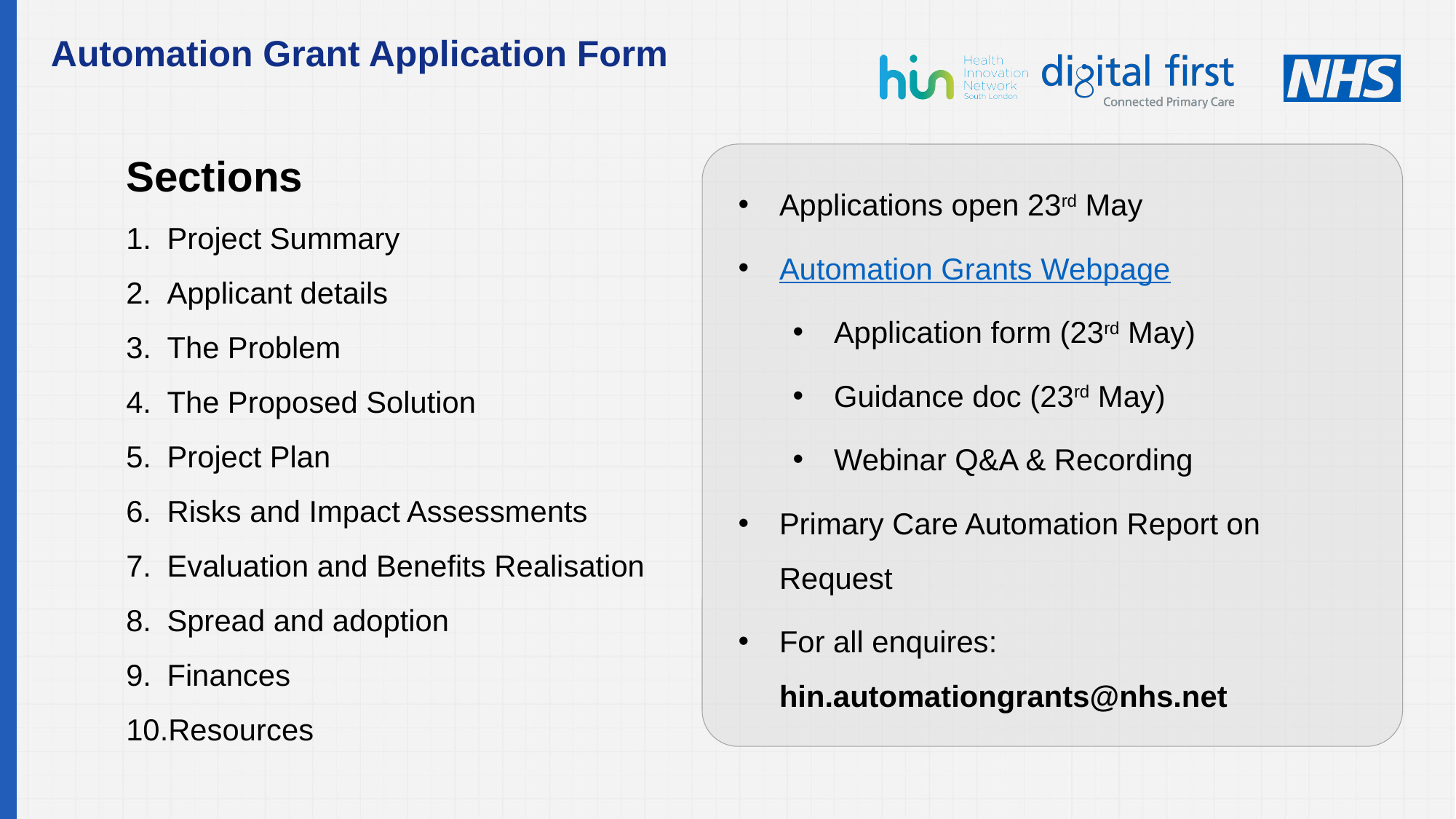

# Automation Grant Application Form
Sections
Project Summary
Applicant details
The Problem
The Proposed Solution
Project Plan
Risks and Impact Assessments
Evaluation and Benefits Realisation
Spread and adoption
Finances
Resources

Applications open 23rd May
Automation Grants Webpage
Application form (23rd May)
Guidance doc (23rd May)
Webinar Q&A & Recording
Primary Care Automation Report on Request
For all enquires: hin.automationgrants@nhs.net